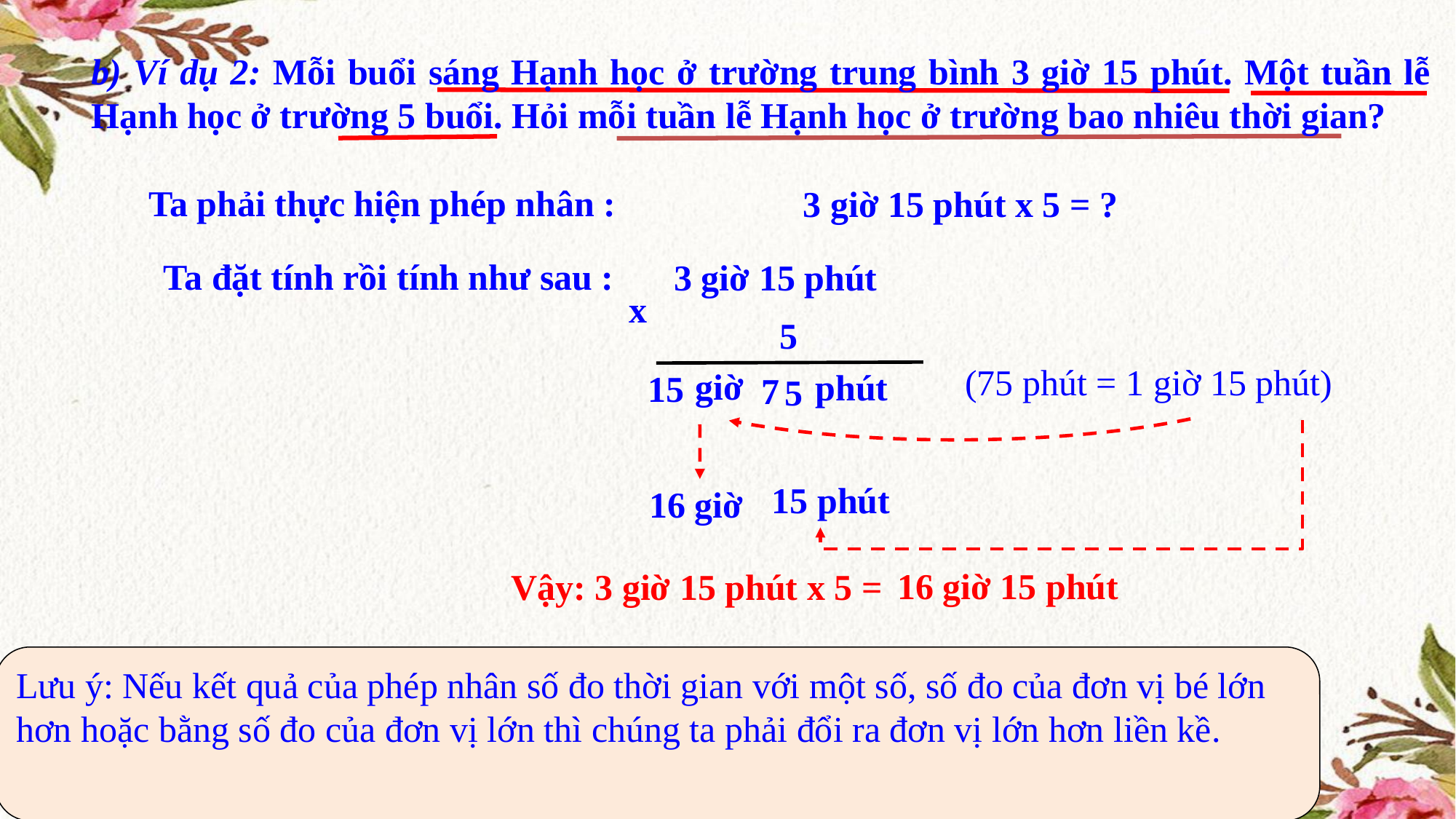

b) Ví dụ 2: Mỗi buổi sáng Hạnh học ở trường trung bình 3 giờ 15 phút. Một tuần lễ Hạnh học ở trường 5 buổi. Hỏi mỗi tuần lễ Hạnh học ở trường bao nhiêu thời gian?

Ta phải thực hiện phép nhân :
3 giờ 15 phút x 5 = ?
Ta đặt tính rồi tính như sau :
3 giờ 15 phút
  x
5
(75 phút = 1 giờ 15 phút)
giờ
phút
15

7
5

15 phút
  16 giờ
16 giờ 15 phút
Vậy: 3 giờ 15 phút x 5 =
Lưu ý: Nếu kết quả của phép nhân số đo thời gian với một số, số đo của đơn vị bé lớn hơn hoặc bằng số đo của đơn vị lớn thì chúng ta phải đổi ra đơn vị lớn hơn liền kề.